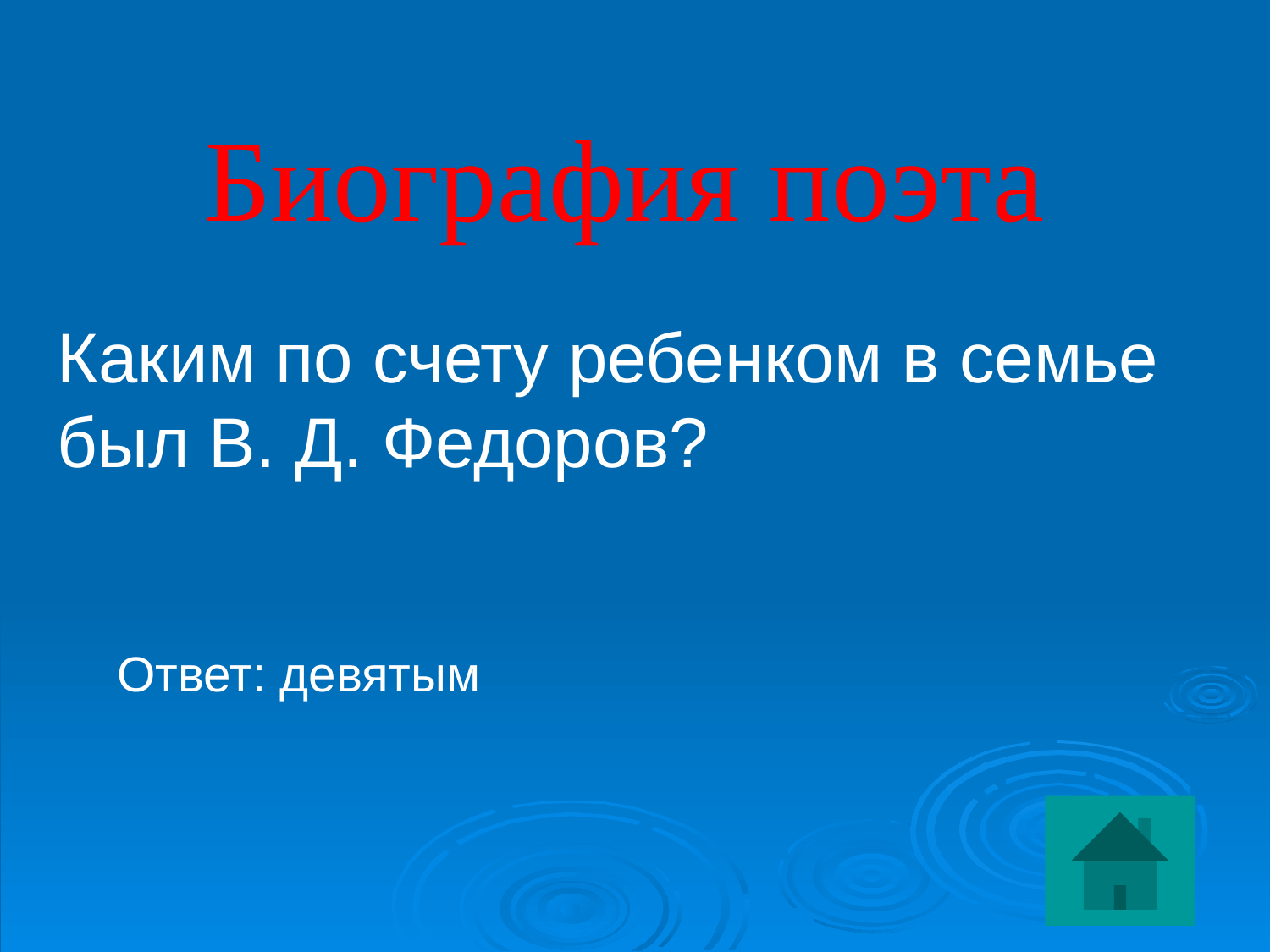

Биография поэта
Каким по счету ребенком в семье был В. Д. Федоров?
Ответ: девятым